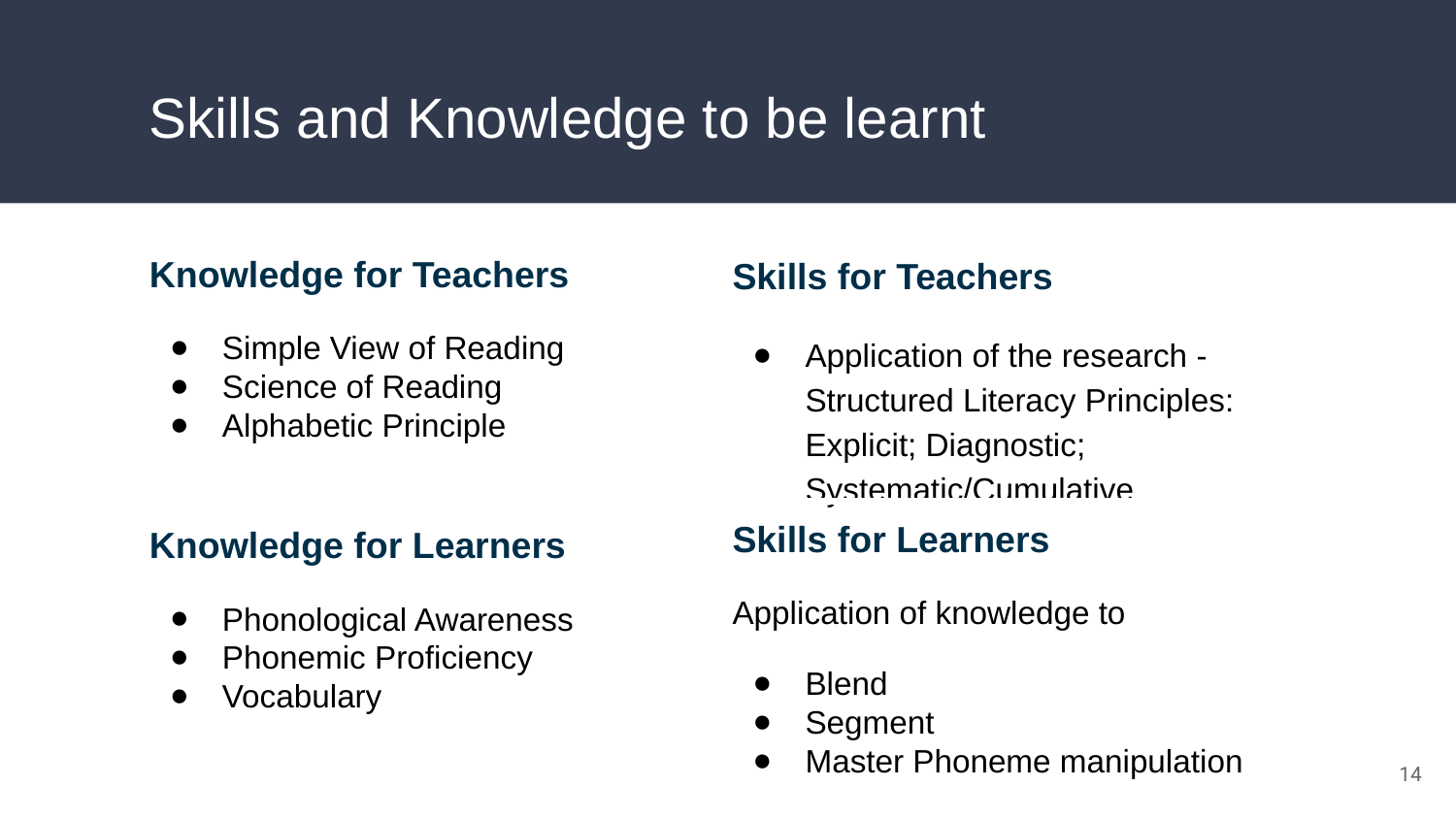

# Skills and Knowledge to be learnt
Knowledge for Teachers
Simple View of Reading
Science of Reading
Alphabetic Principle
Skills for Teachers
Application of the research - Structured Literacy Principles: Explicit; Diagnostic; Systematic/Cumulative

Knowledge for Learners
Phonological Awareness
Phonemic Proficiency
Vocabulary
Skills for Learners
Application of knowledge to
Blend
Segment
Master Phoneme manipulation
14